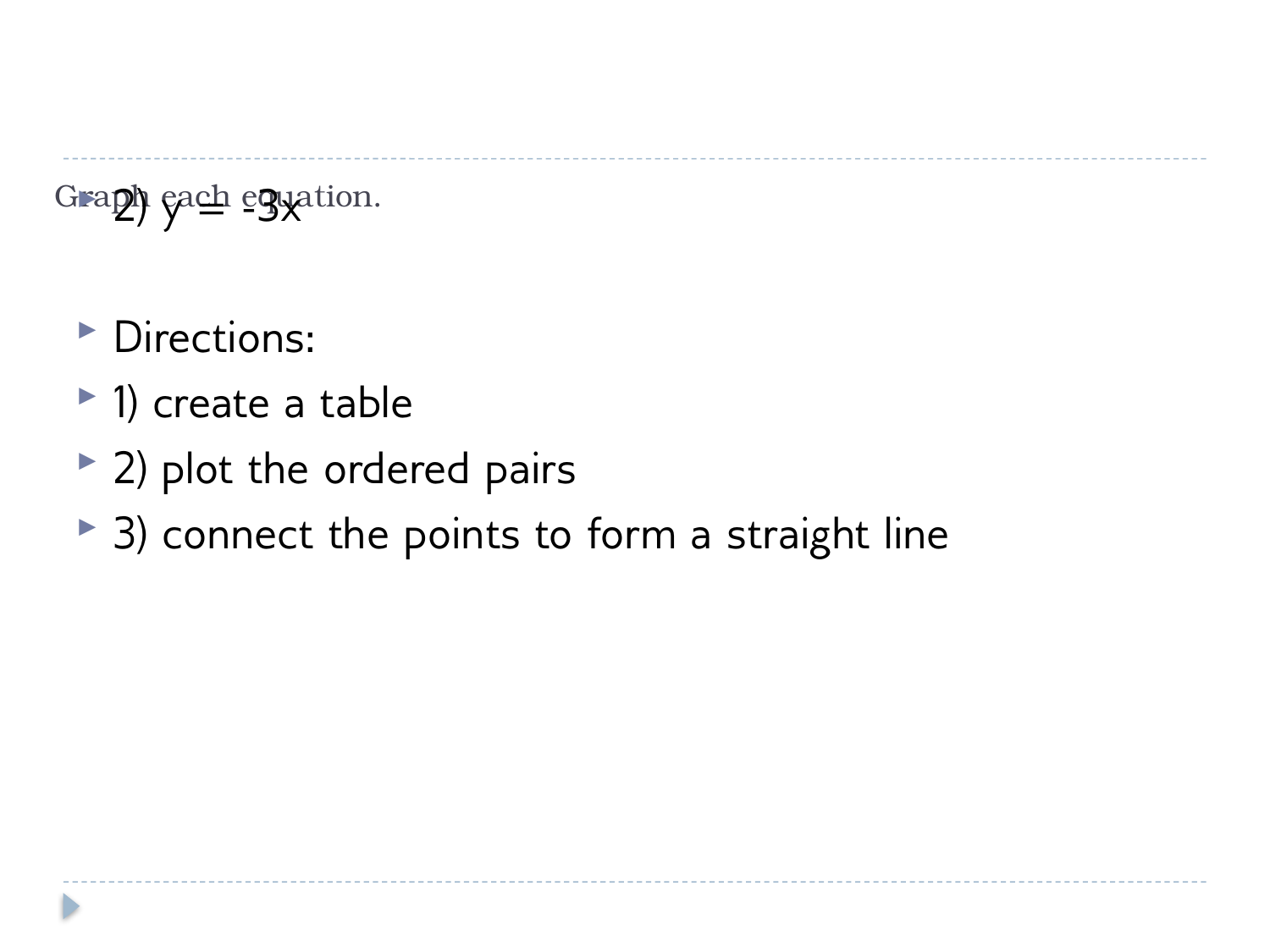

# Graph each equation.
2) y = -3x

Directions:
1) create a table
2) plot the ordered pairs
3) connect the points to form a straight line